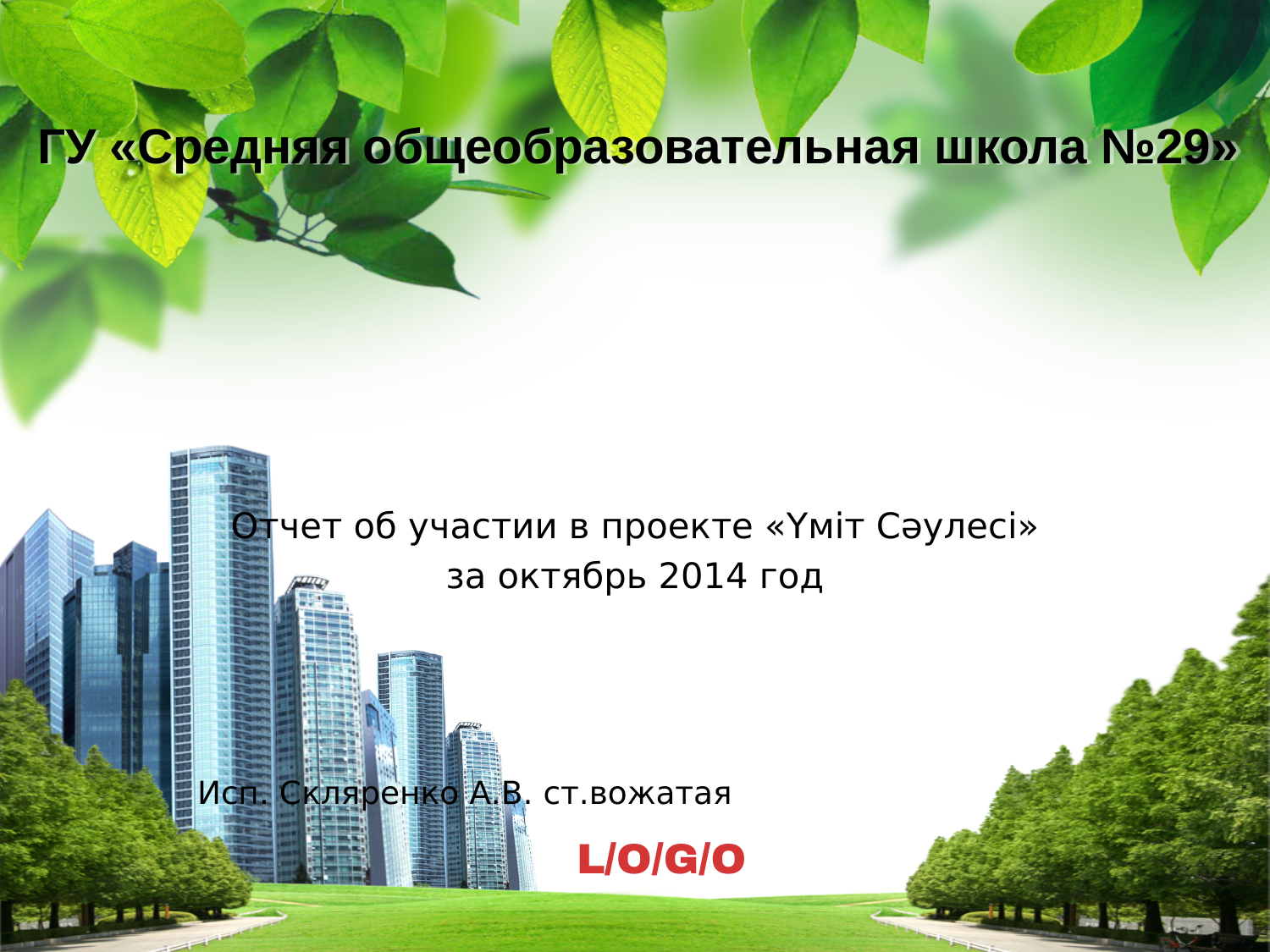

# ГУ «Средняя общеобразовательная школа №29»
Отчет об участии в проекте «Үміт Сәулесі»
за октябрь 2014 год
Исп. Скляренко А.В. ст.вожатая